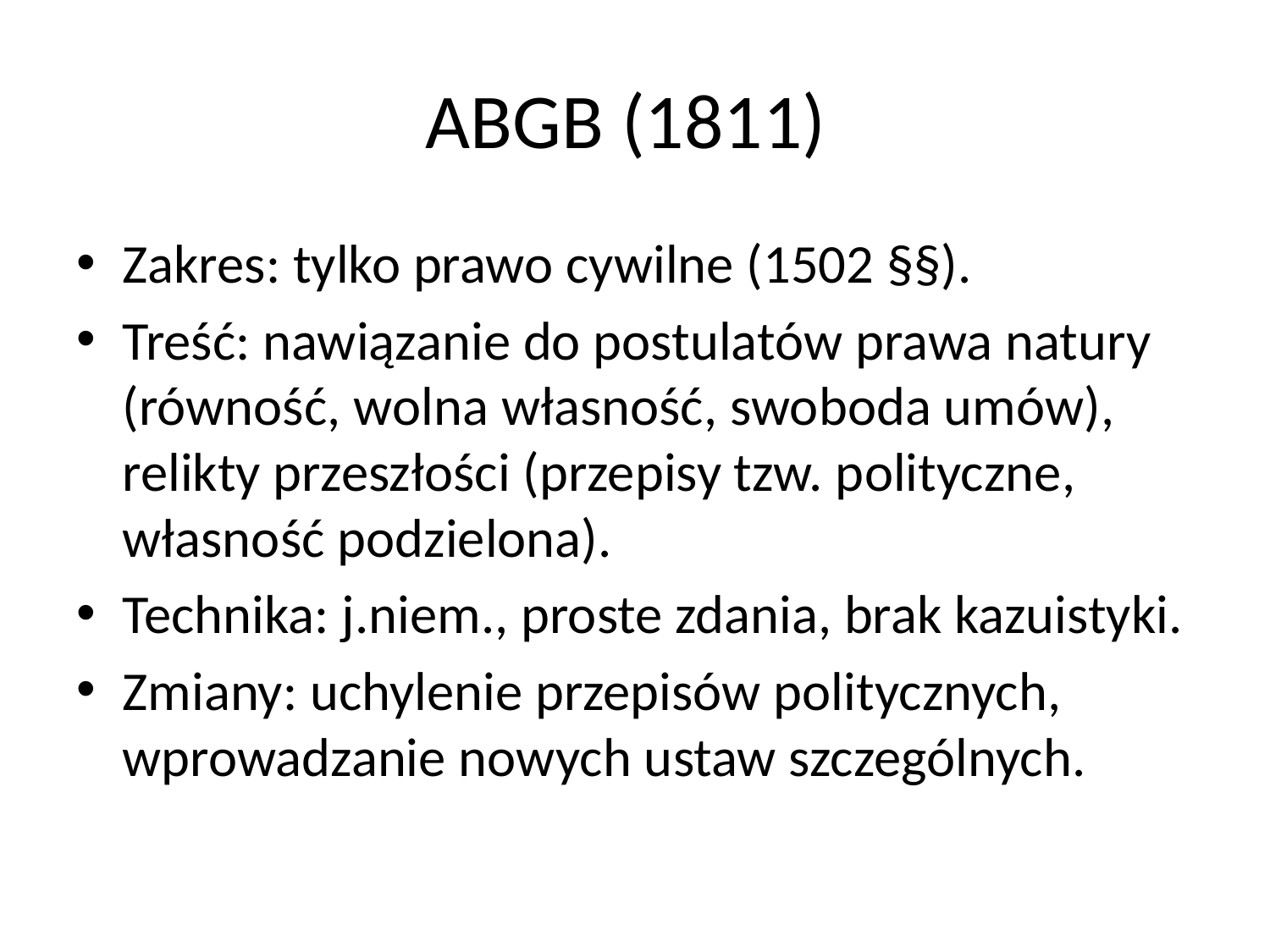

# ABGB (1811)
Zakres: tylko prawo cywilne (1502 §§).
Treść: nawiązanie do postulatów prawa natury (równość, wolna własność, swoboda umów), relikty przeszłości (przepisy tzw. polityczne, własność podzielona).
Technika: j.niem., proste zdania, brak kazuistyki.
Zmiany: uchylenie przepisów politycznych, wprowadzanie nowych ustaw szczególnych.